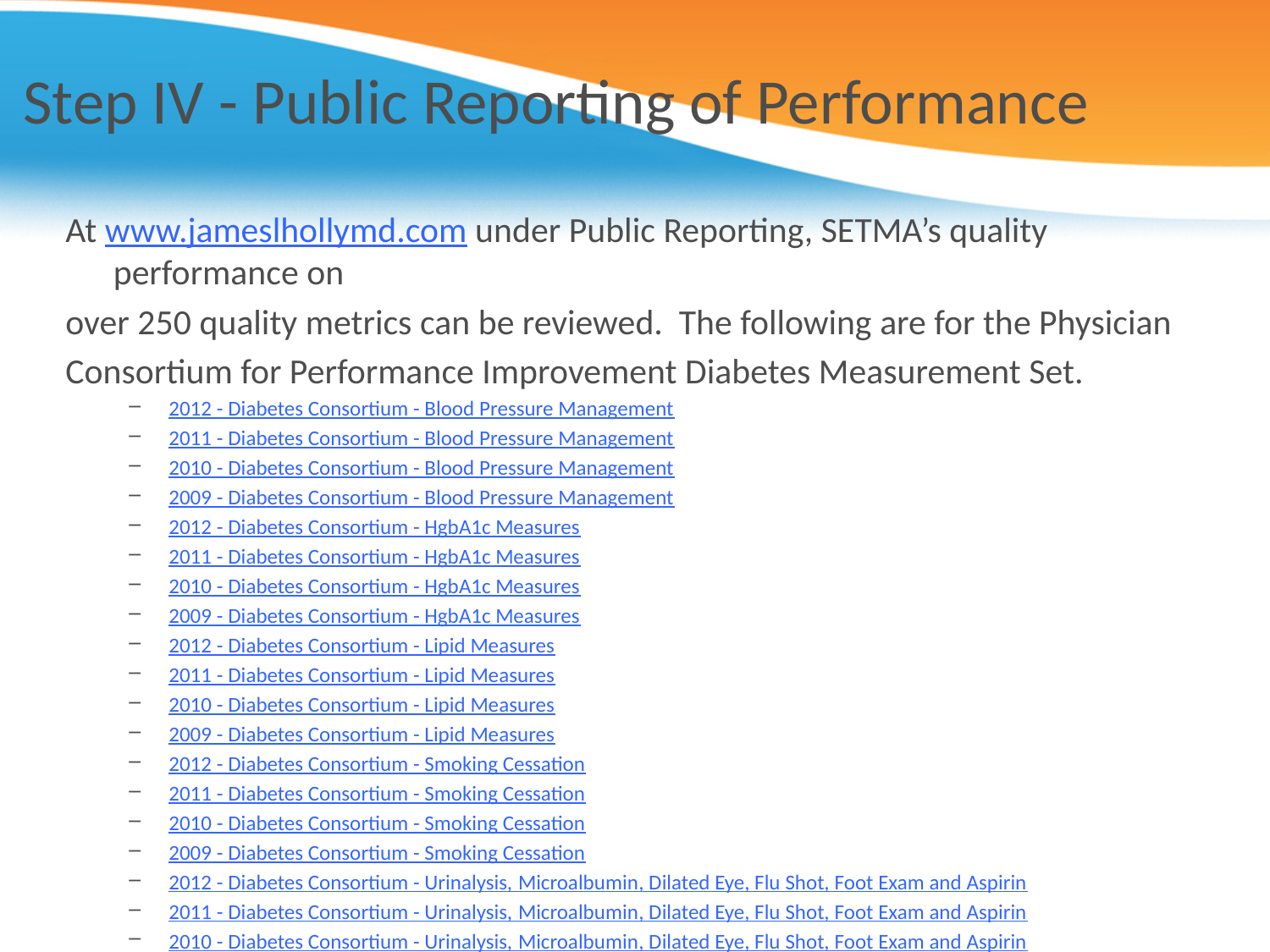

# Step IV - Public Reporting of Performance
At www.jameslhollymd.com under Public Reporting, SETMA’s quality performance on
over 250 quality metrics can be reviewed.  The following are for the Physician
Consortium for Performance Improvement Diabetes Measurement Set.
2012 - Diabetes Consortium - Blood Pressure Management
2011 - Diabetes Consortium - Blood Pressure Management
2010 - Diabetes Consortium - Blood Pressure Management
2009 - Diabetes Consortium - Blood Pressure Management
2012 - Diabetes Consortium - HgbA1c Measures
2011 - Diabetes Consortium - HgbA1c Measures
2010 - Diabetes Consortium - HgbA1c Measures
2009 - Diabetes Consortium - HgbA1c Measures
2012 - Diabetes Consortium - Lipid Measures
2011 - Diabetes Consortium - Lipid Measures
2010 - Diabetes Consortium - Lipid Measures
2009 - Diabetes Consortium - Lipid Measures
2012 - Diabetes Consortium - Smoking Cessation
2011 - Diabetes Consortium - Smoking Cessation
2010 - Diabetes Consortium - Smoking Cessation
2009 - Diabetes Consortium - Smoking Cessation
2012 - Diabetes Consortium - Urinalysis, Microalbumin, Dilated Eye, Flu Shot, Foot Exam and Aspirin
2011 - Diabetes Consortium - Urinalysis, Microalbumin, Dilated Eye, Flu Shot, Foot Exam and Aspirin
2010 - Diabetes Consortium - Urinalysis, Microalbumin, Dilated Eye, Flu Shot, Foot Exam and Aspirin